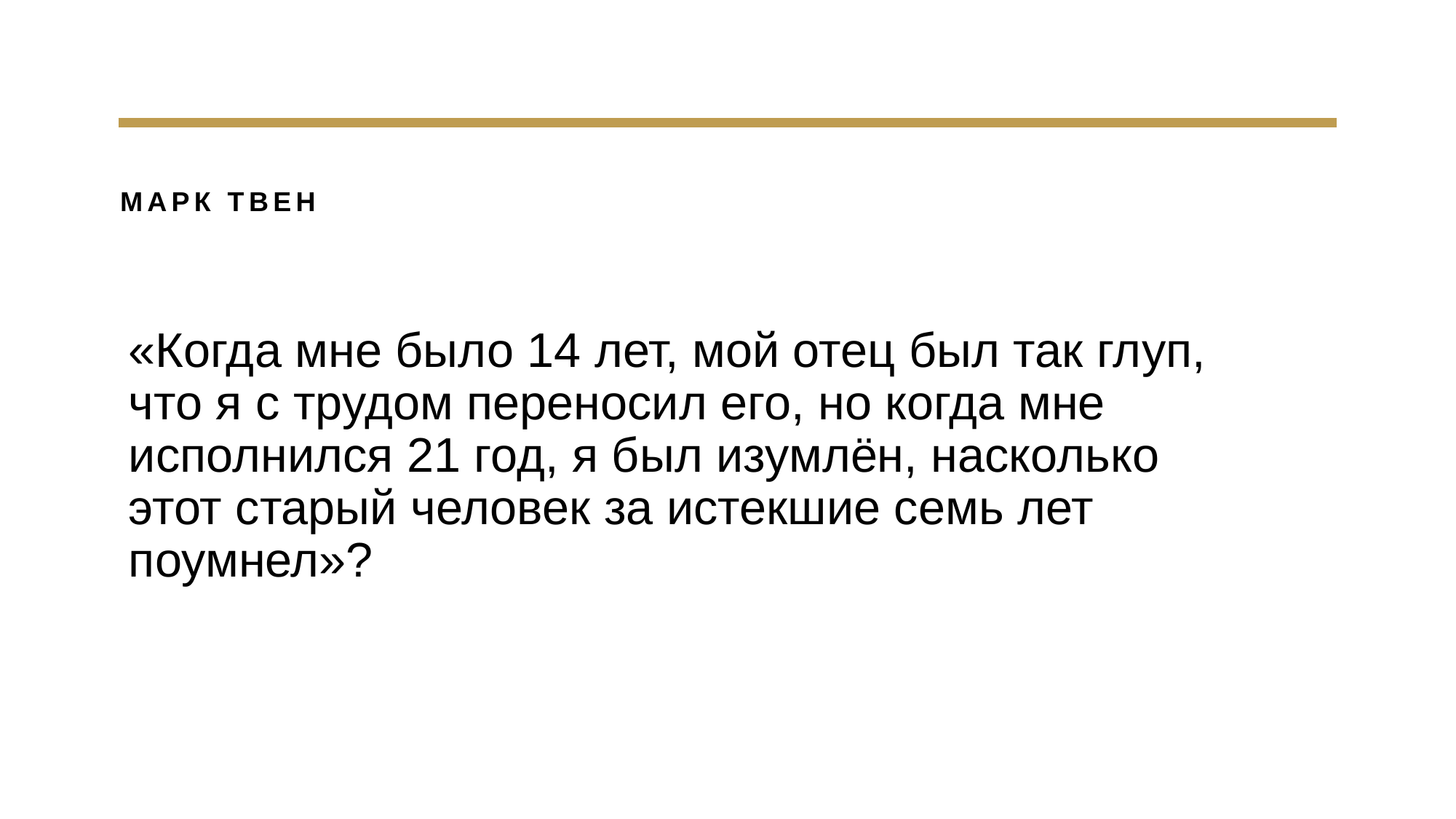

Марк Твен
# «Когда мне было 14 лет, мой отец был так глуп, что я с трудом переносил его, но когда мне исполнился 21 год, я был изумлён, насколько этот старый человек за истекшие семь лет поумнел»?